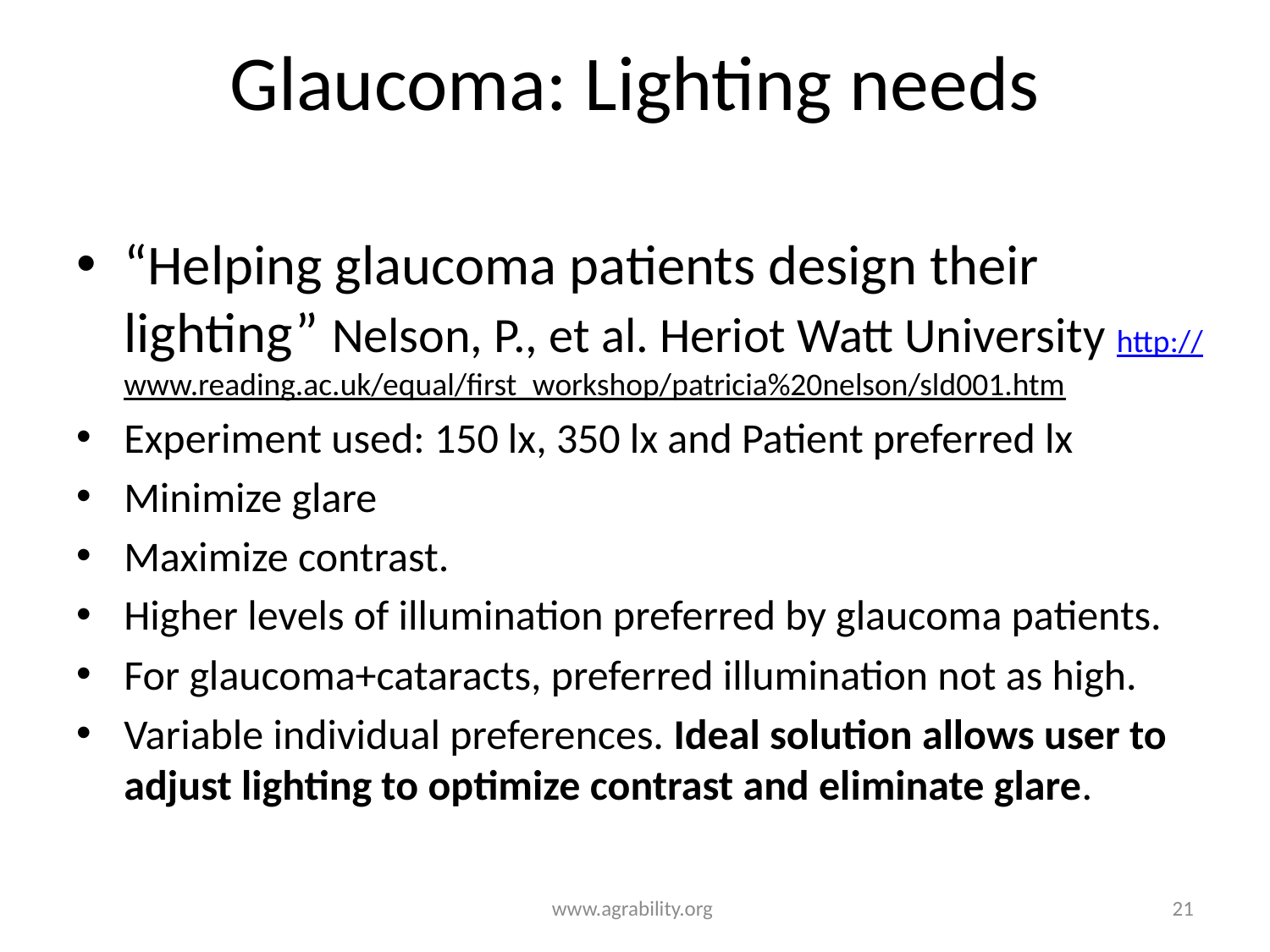

# Glaucoma: Lighting needs
“Helping glaucoma patients design their lighting” Nelson, P., et al. Heriot Watt University http://www.reading.ac.uk/equal/first_workshop/patricia%20nelson/sld001.htm
Experiment used: 150 lx, 350 lx and Patient preferred lx
Minimize glare
Maximize contrast.
Higher levels of illumination preferred by glaucoma patients.
For glaucoma+cataracts, preferred illumination not as high.
Variable individual preferences. Ideal solution allows user to adjust lighting to optimize contrast and eliminate glare.
www.agrability.org
21